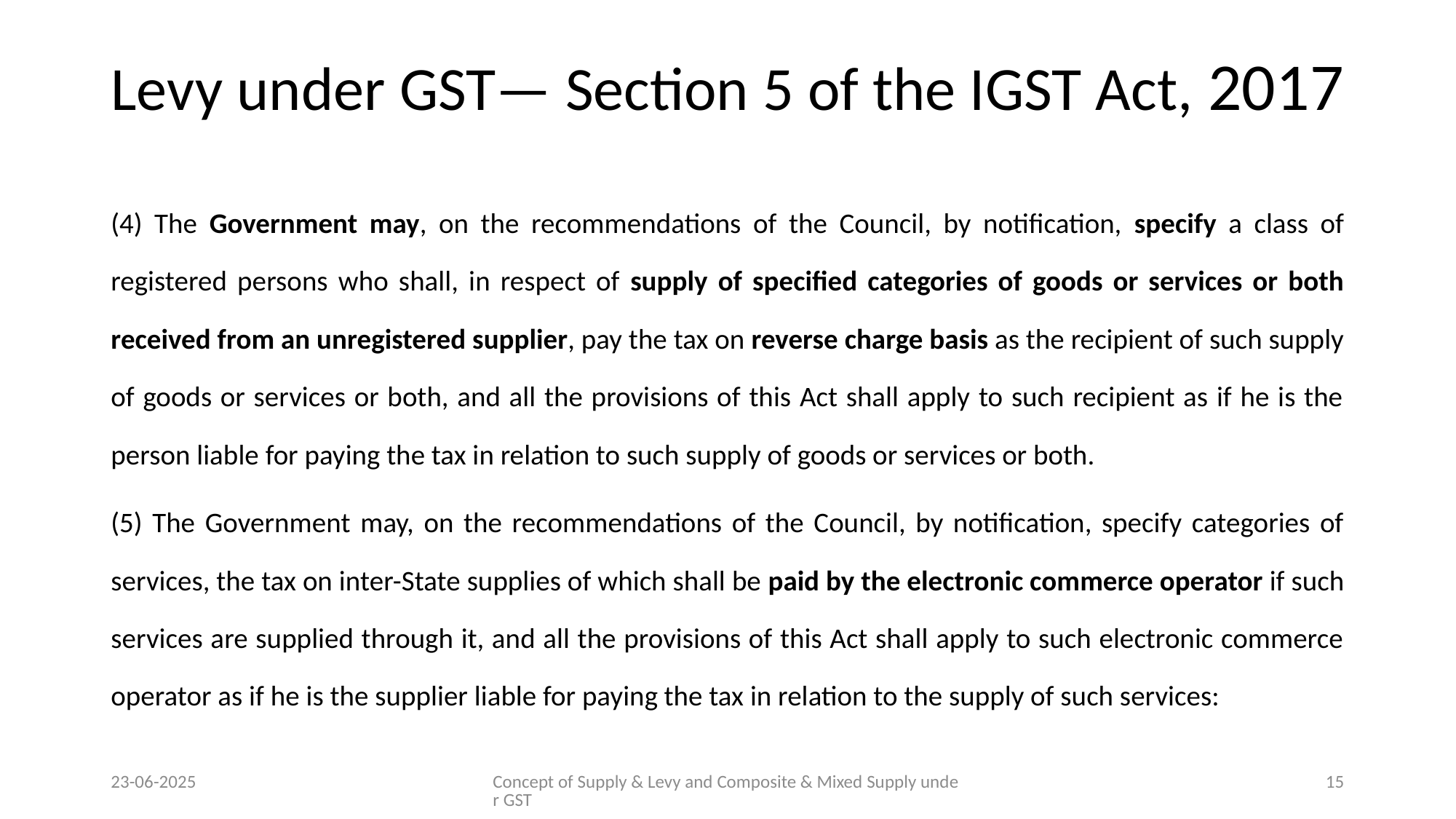

# Levy under GST— Section 5 of the IGST Act, 2017
(4) The Government may, on the recommendations of the Council, by notification, specify a class of registered persons who shall, in respect of supply of specified categories of goods or services or both received from an unregistered supplier, pay the tax on reverse charge basis as the recipient of such supply of goods or services or both, and all the provisions of this Act shall apply to such recipient as if he is the person liable for paying the tax in relation to such supply of goods or services or both.
(5) The Government may, on the recommendations of the Council, by notification, specify categories of services, the tax on inter-State supplies of which shall be paid by the electronic commerce operator if such services are supplied through it, and all the provisions of this Act shall apply to such electronic commerce operator as if he is the supplier liable for paying the tax in relation to the supply of such services:

23-06-2025
Concept of Supply & Levy and Composite & Mixed Supply under GST
15